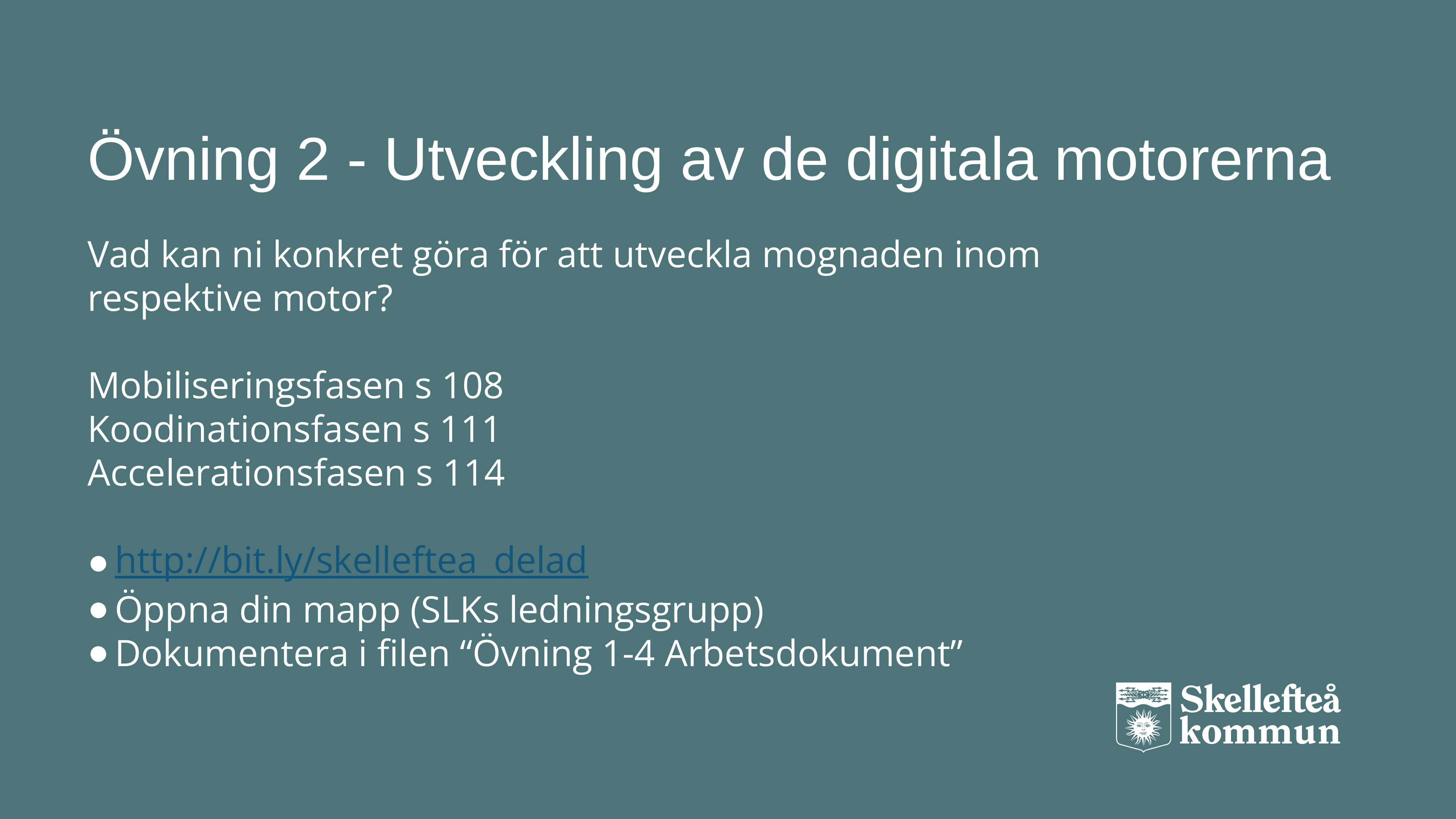

# Övning 2 - Utveckling av de digitala motorerna
Vad kan ni konkret göra för att utveckla mognaden inom respektive motor?

Mobiliseringsfasen s 108
Koodinationsfasen s 111
Accelerationsfasen s 114

http://bit.ly/skelleftea_delad
Öppna din mapp (SLKs ledningsgrupp)
Dokumentera i filen “Övning 1-4 Arbetsdokument”